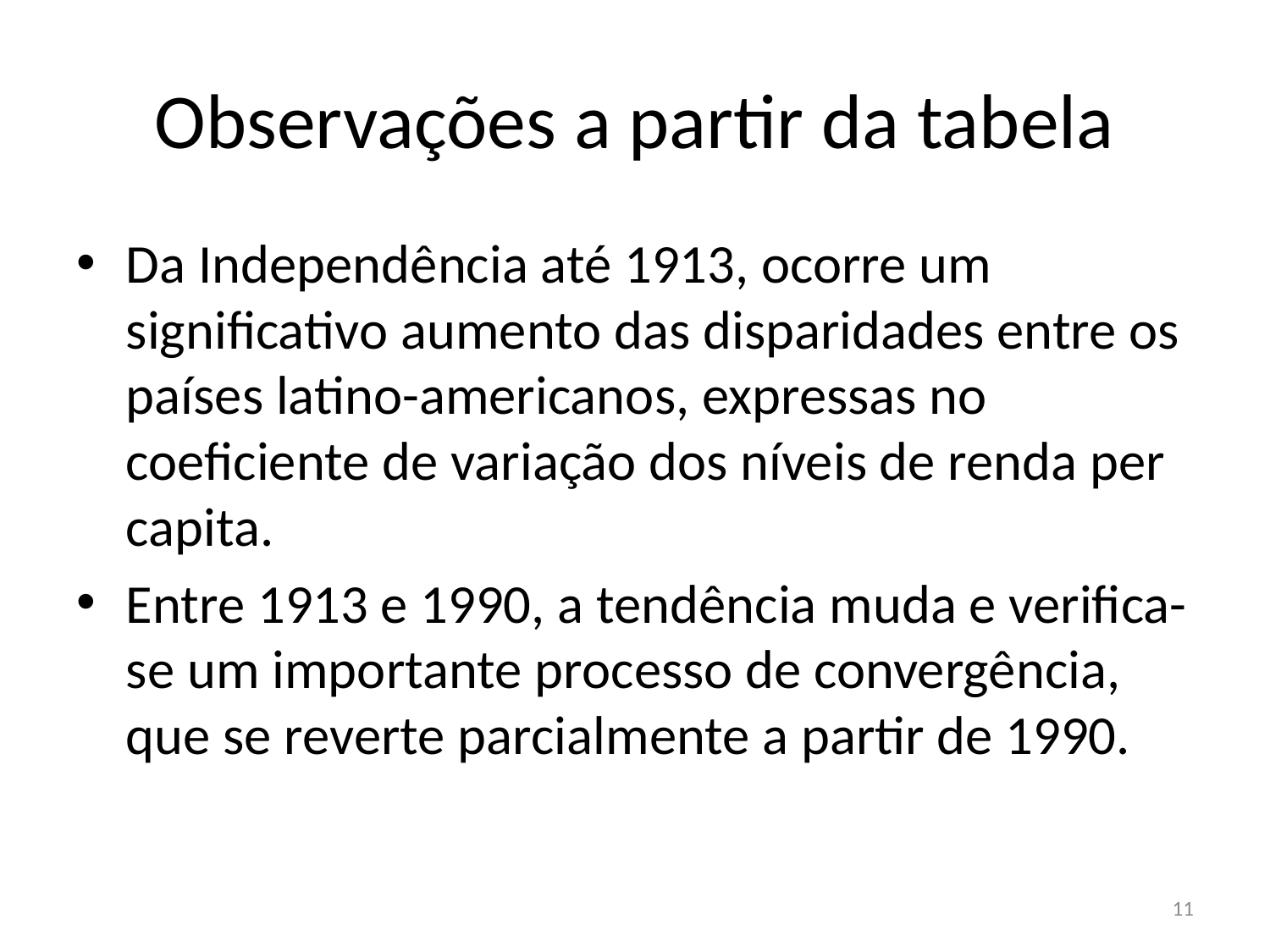

# Observações a partir da tabela
Da Independência até 1913, ocorre um significativo aumento das disparidades entre os países latino-americanos, expressas no coeficiente de variação dos níveis de renda per capita.
Entre 1913 e 1990, a tendência muda e verifica-se um importante processo de convergência, que se reverte parcialmente a partir de 1990.
11